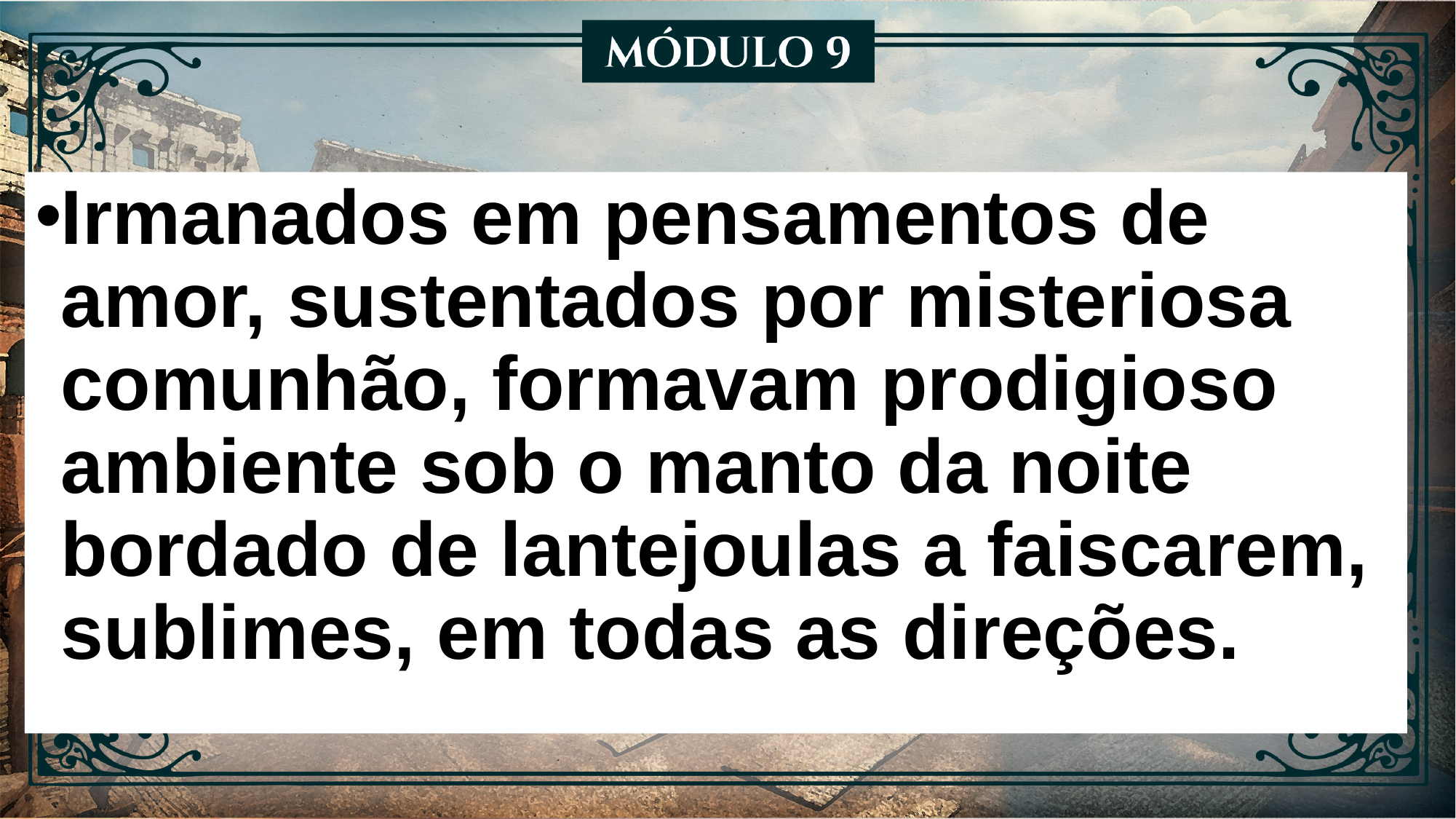

Irmanados em pensamentos de amor, sustentados por misteriosa comunhão, formavam prodigioso ambiente sob o manto da noite bordado de lantejoulas a faiscarem, sublimes, em todas as direções.